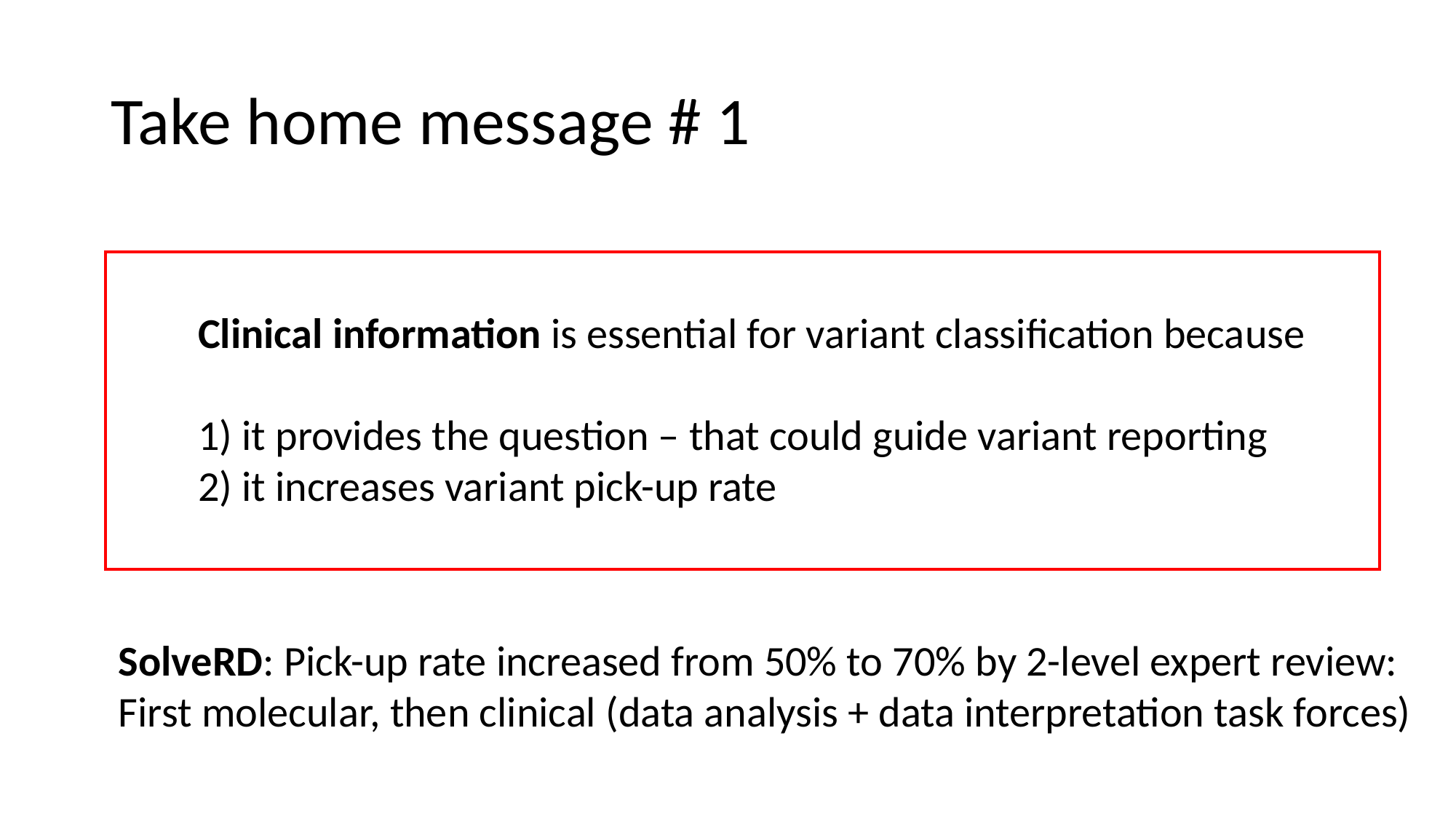

# Take home message # 1
Clinical information is essential for variant classification because
1) it provides the question – that could guide variant reporting
2) it increases variant pick-up rate

SolveRD: Pick-up rate increased from 50% to 70% by 2-level expert review:
First molecular, then clinical (data analysis + data interpretation task forces)